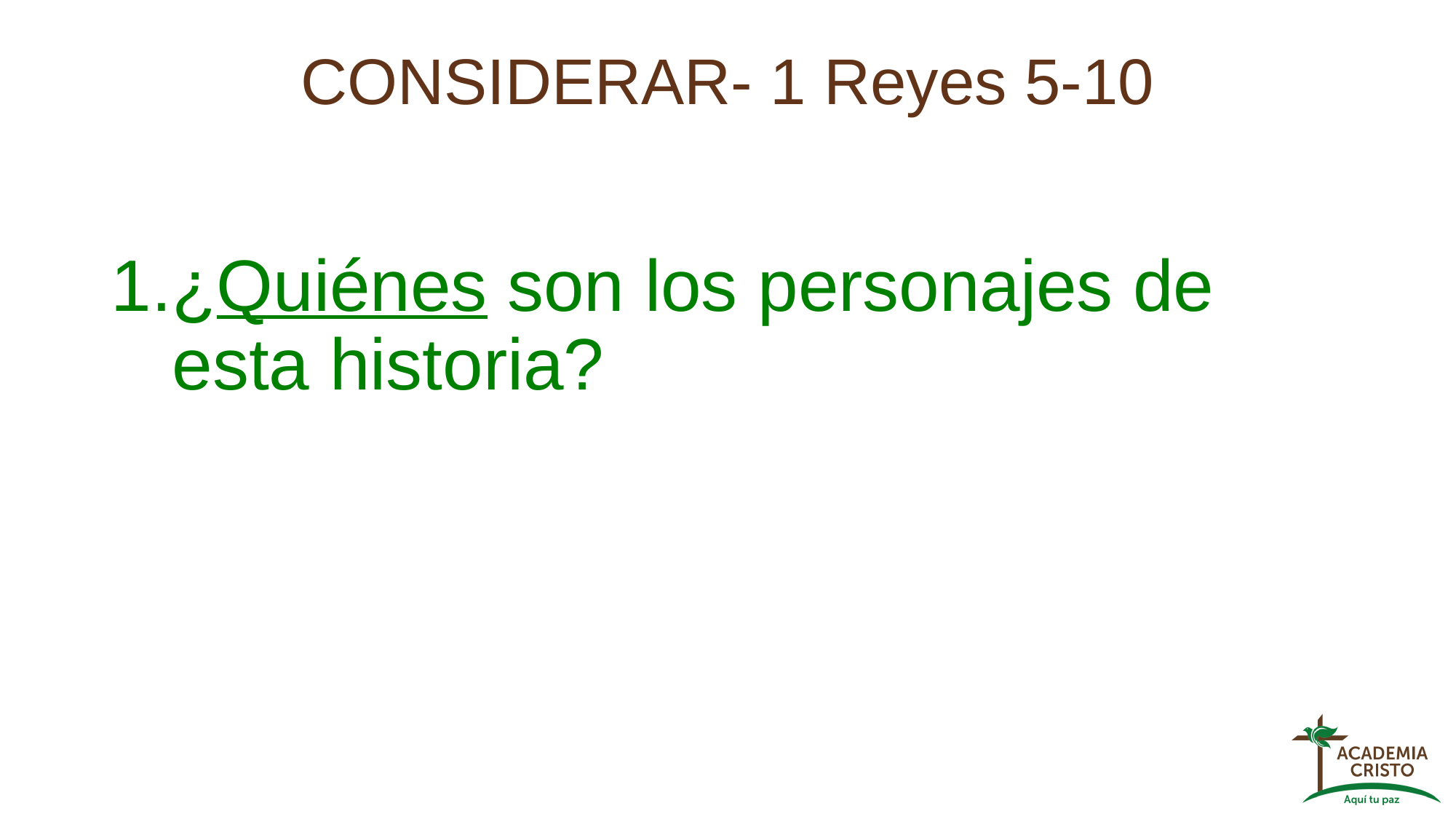

# CONSIDERAR- 1 Reyes 5-10
¿Quiénes son los personajes de esta historia?